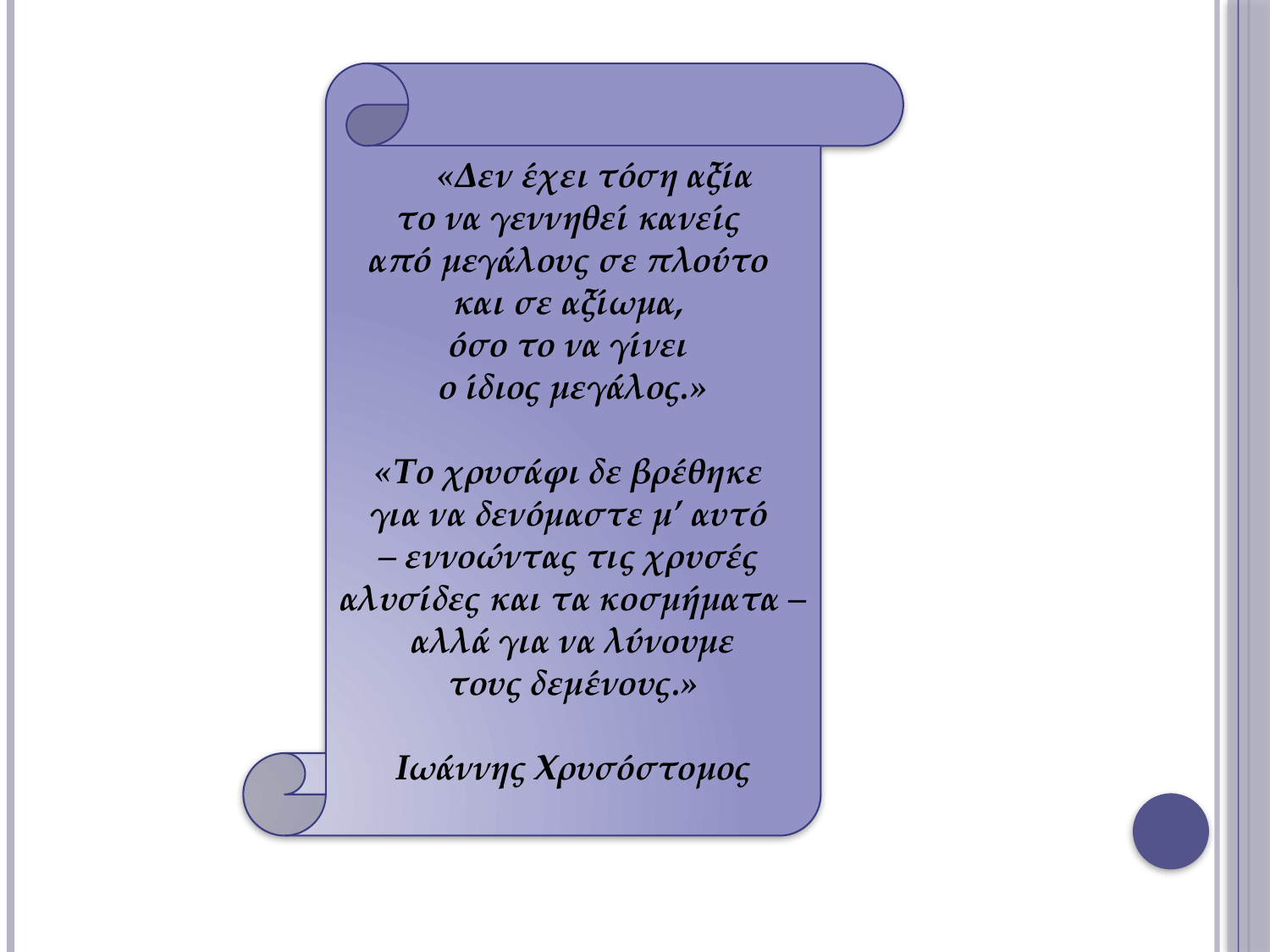

«Δεν έχει τόση αξία
το να γεννηθεί κανείς
από μεγάλους σε πλούτο
και σε αξίωμα,
όσο το να γίνει
ο ίδιος μεγάλος.»

«Το χρυσάφι δε βρέθηκε
για να δενόμαστε μ’ αυτό
– εννοώντας τις χρυσές
αλυσίδες και τα κοσμήματα –
 αλλά για να λύνουμε
τους δεμένους.»

Ιωάννης Χρυσόστομος